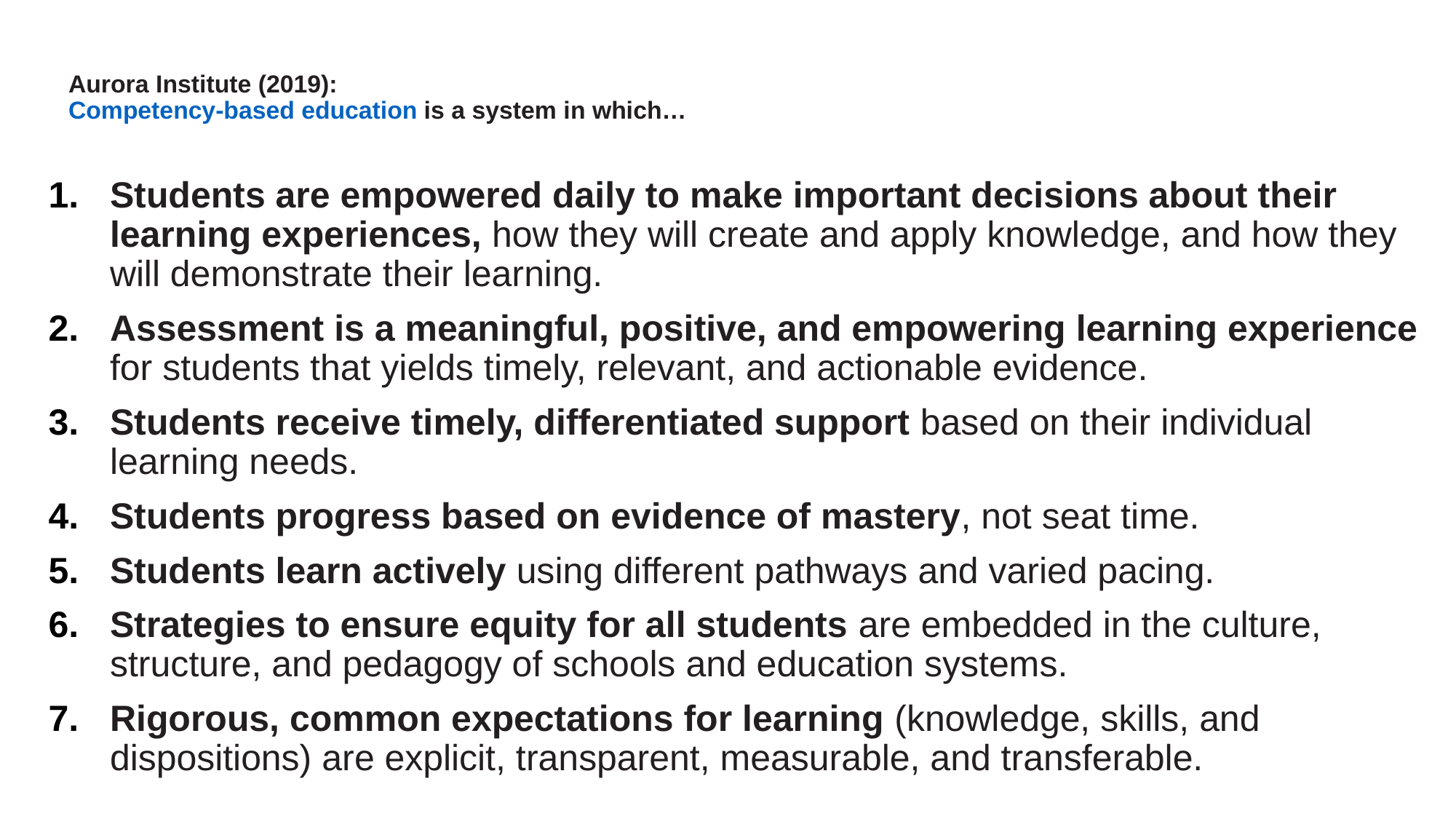

# Aurora Institute (2019): Competency-based education is a system in which…
Students are empowered daily to make important decisions about their learning experiences, how they will create and apply knowledge, and how they will demonstrate their learning.
Assessment is a meaningful, positive, and empowering learning experience for students that yields timely, relevant, and actionable evidence.
Students receive timely, differentiated support based on their individual learning needs.
Students progress based on evidence of mastery, not seat time.
Students learn actively using different pathways and varied pacing.
Strategies to ensure equity for all students are embedded in the culture, structure, and pedagogy of schools and education systems.
Rigorous, common expectations for learning (knowledge, skills, and dispositions) are explicit, transparent, measurable, and transferable.